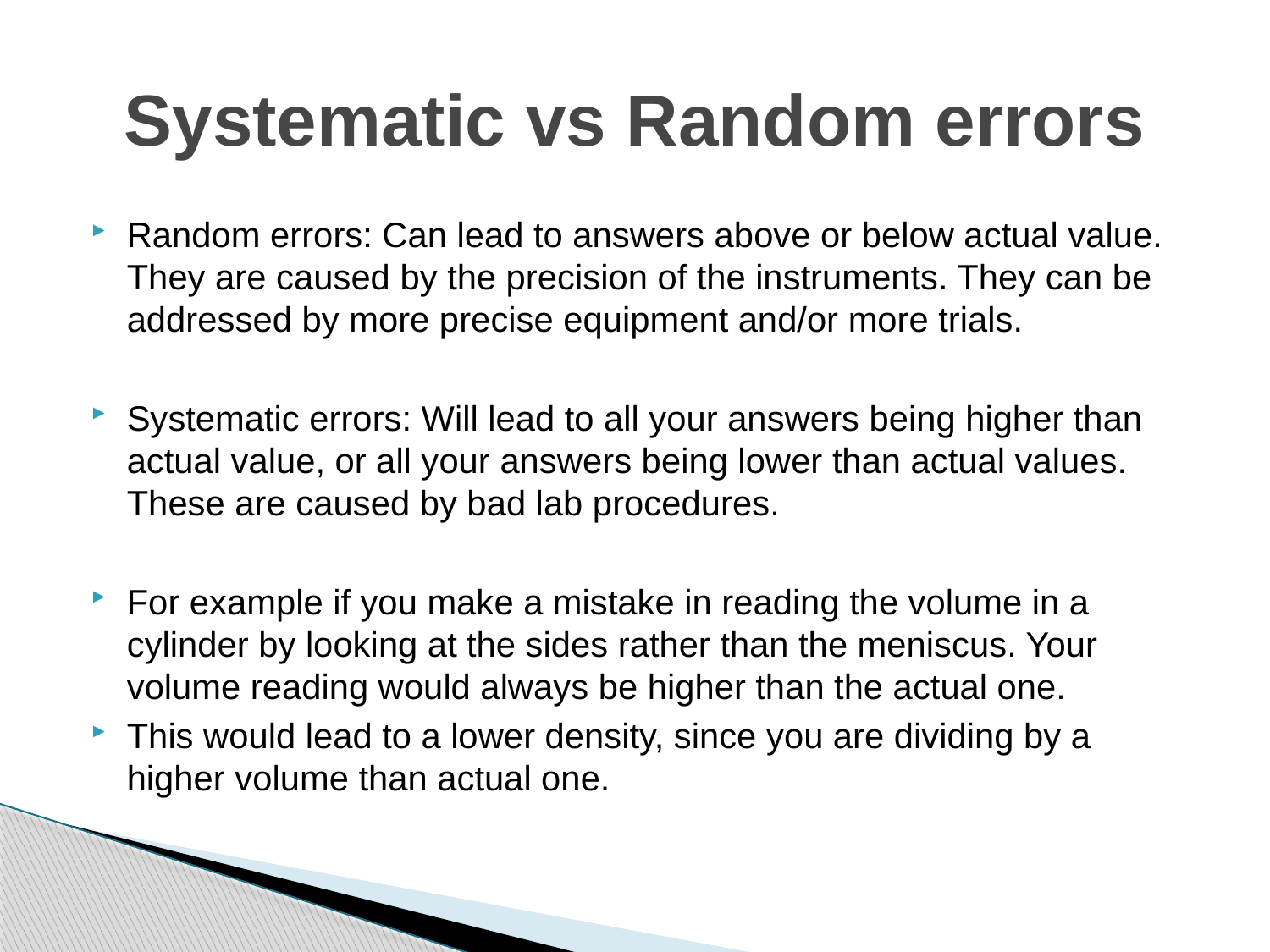

# Systematic vs Random errors
Random errors: Can lead to answers above or below actual value. They are caused by the precision of the instruments. They can be addressed by more precise equipment and/or more trials.

Systematic errors: Will lead to all your answers being higher than actual value, or all your answers being lower than actual values. These are caused by bad lab procedures.

For example if you make a mistake in reading the volume in a  cylinder by looking at the sides rather than the meniscus. Your volume reading would always be higher than the actual one.
This would lead to a lower density, since you are dividing by a higher volume than actual one.